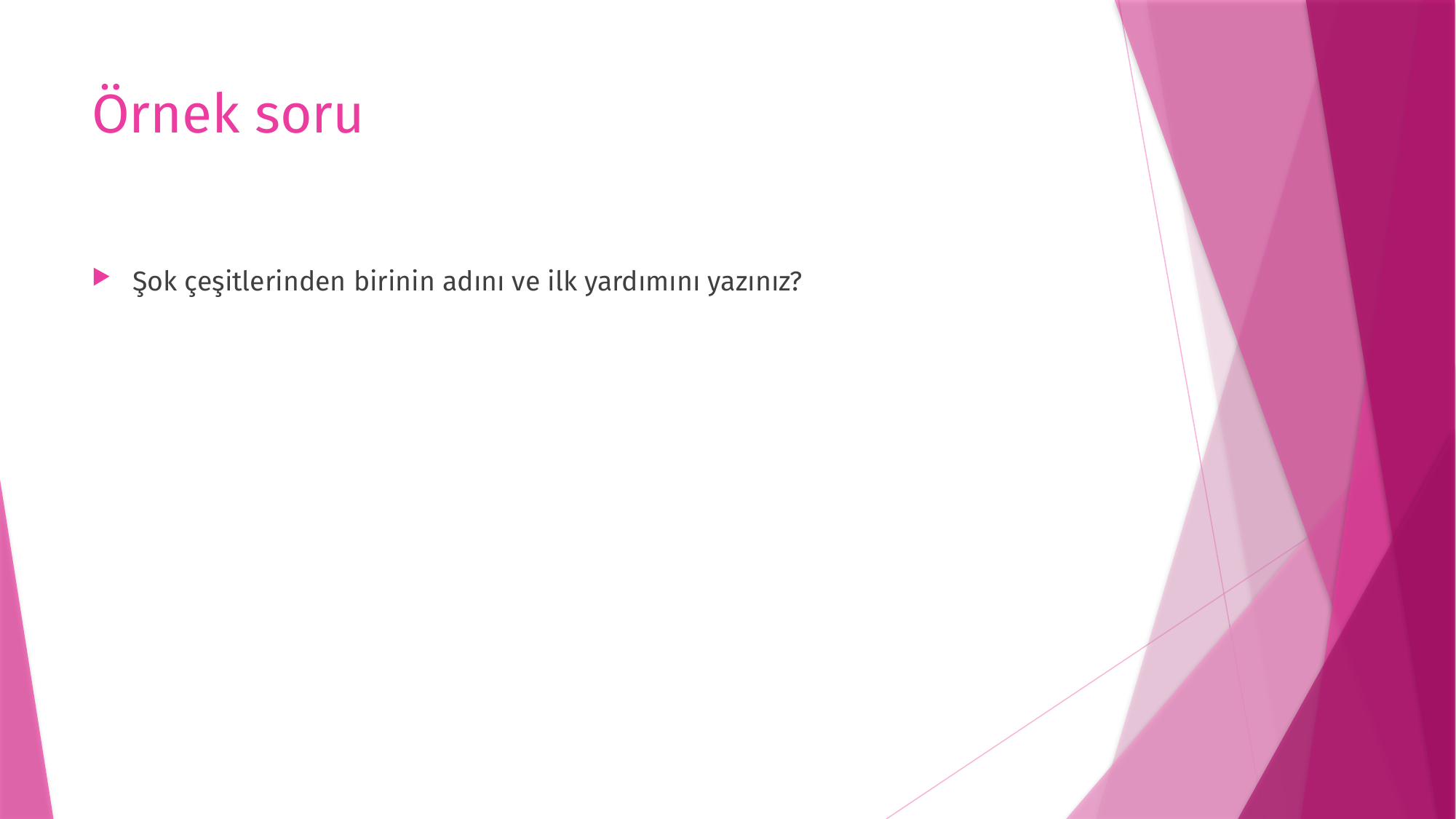

# Örnek soru
Şok çeşitlerinden birinin adını ve ilk yardımını yazınız?